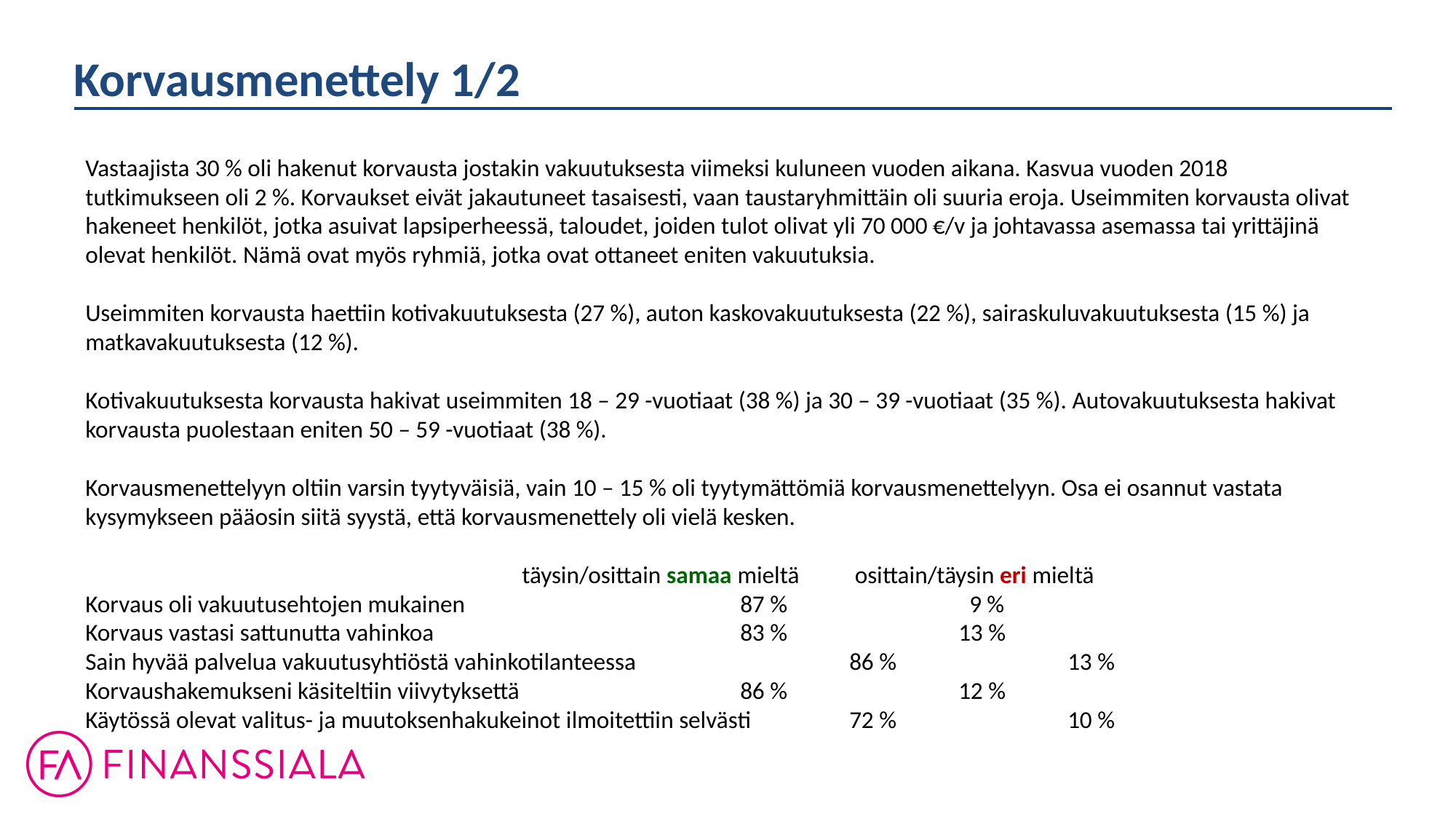

Korvausmenettely 1/2
Vastaajista 30 % oli hakenut korvausta jostakin vakuutuksesta viimeksi kuluneen vuoden aikana. Kasvua vuoden 2018 tutkimukseen oli 2 %. Korvaukset eivät jakautuneet tasaisesti, vaan taustaryhmittäin oli suuria eroja. Useimmiten korvausta olivat hakeneet henkilöt, jotka asuivat lapsiperheessä, taloudet, joiden tulot olivat yli 70 000 €/v ja johtavassa asemassa tai yrittäjinä olevat henkilöt. Nämä ovat myös ryhmiä, jotka ovat ottaneet eniten vakuutuksia.

Useimmiten korvausta haettiin kotivakuutuksesta (27 %), auton kaskovakuutuksesta (22 %), sairaskuluvakuutuksesta (15 %) ja matkavakuutuksesta (12 %).

Kotivakuutuksesta korvausta hakivat useimmiten 18 – 29 -vuotiaat (38 %) ja 30 – 39 -vuotiaat (35 %). Autovakuutuksesta hakivat korvausta puolestaan eniten 50 – 59 -vuotiaat (38 %).

Korvausmenettelyyn oltiin varsin tyytyväisiä, vain 10 – 15 % oli tyytymättömiä korvausmenettelyyn. Osa ei osannut vastata kysymykseen pääosin siitä syystä, että korvausmenettely oli vielä kesken.

				täysin/osittain samaa mieltä	 osittain/täysin eri mieltä
Korvaus oli vakuutusehtojen mukainen			87 %		  9 %
Korvaus vastasi sattunutta vahinkoa			83 %		13 %
Sain hyvää palvelua vakuutusyhtiöstä vahinkotilanteessa		86 %		13 %
Korvaushakemukseni käsiteltiin viivytyksettä			86 %		12 %
Käytössä olevat valitus- ja muutoksenhakukeinot ilmoitettiin selvästi	72 %		10 %